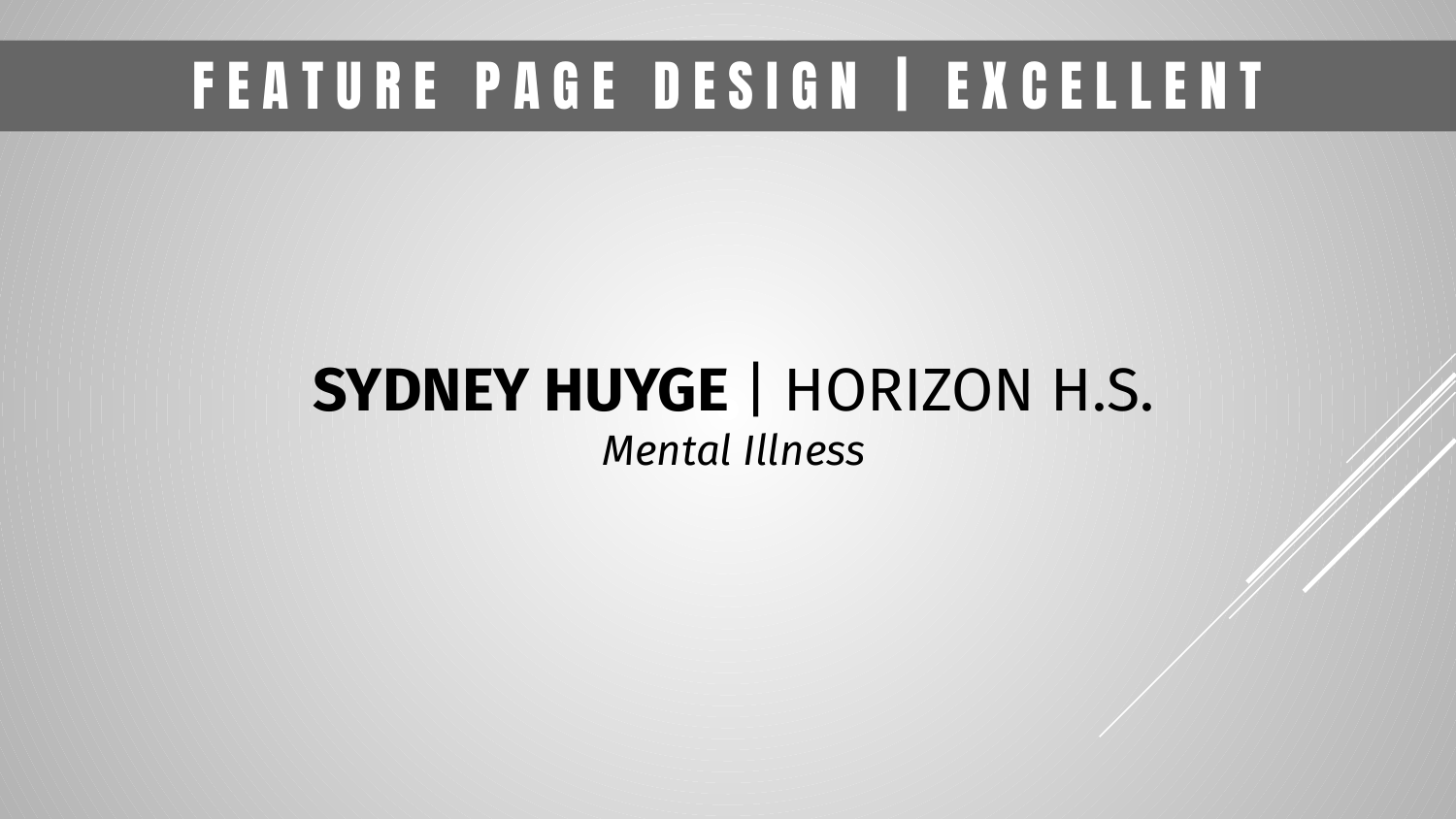

# F E A T U R E   P A G E   D E S I G N   |   E X C E L L E N T

SYDNEY HUYGE | HORIZON H.S.
Mental Illness